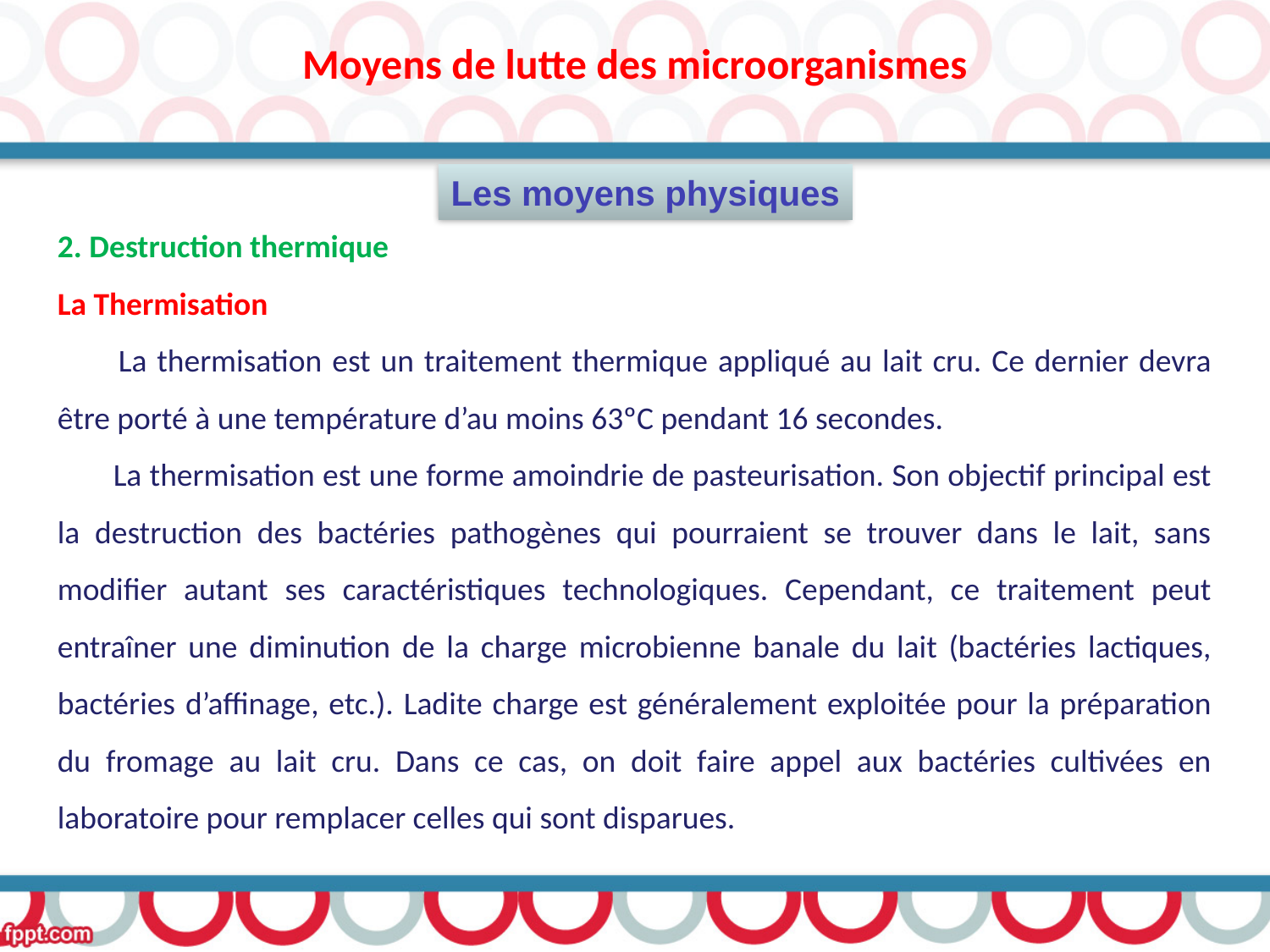

Moyens de lutte des microorganismes

2. Destruction thermique
La Thermisation
      La thermisation est un traitement thermique appliqué au lait cru. Ce dernier devra être porté à une température d’au moins 63ºC pendant 16 secondes.
       La thermisation est une forme amoindrie de pasteurisation. Son objectif principal est la destruction des bactéries pathogènes qui pourraient se trouver dans le lait, sans modifier autant ses caractéristiques technologiques. Cependant, ce traitement peut entraîner une diminution de la charge microbienne banale du lait (bactéries lactiques, bactéries d’affinage, etc.). Ladite charge est généralement exploitée pour la préparation du fromage au lait cru. Dans ce cas, on doit faire appel aux bactéries cultivées en laboratoire pour remplacer celles qui sont disparues.
Les moyens physiques